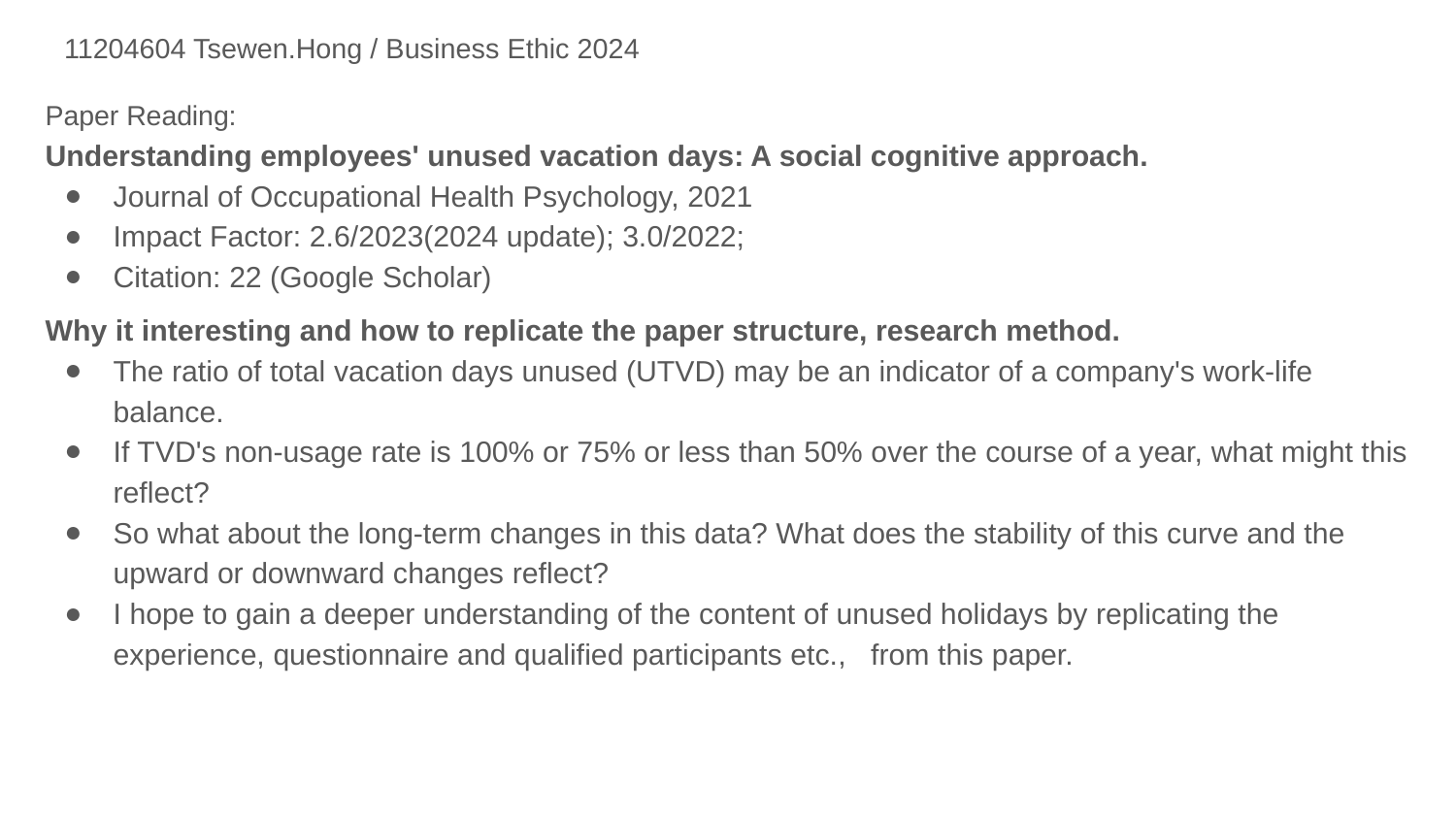

# 11204604 Tsewen.Hong / Business Ethic 2024
Paper Reading:
Understanding employees' unused vacation days: A social cognitive approach.
Journal of Occupational Health Psychology, 2021
Impact Factor: 2.6/2023(2024 update); 3.0/2022;
Citation: 22 (Google Scholar)

Why it interesting and how to replicate the paper structure, research method.
The ratio of total vacation days unused (UTVD) may be an indicator of a company's work-life balance.
If TVD's non-usage rate is 100% or 75% or less than 50% over the course of a year, what might this reflect?
So what about the long-term changes in this data? What does the stability of this curve and the upward or downward changes reflect?
I hope to gain a deeper understanding of the content of unused holidays by replicating the experience, questionnaire and qualified participants etc.,   from this paper.